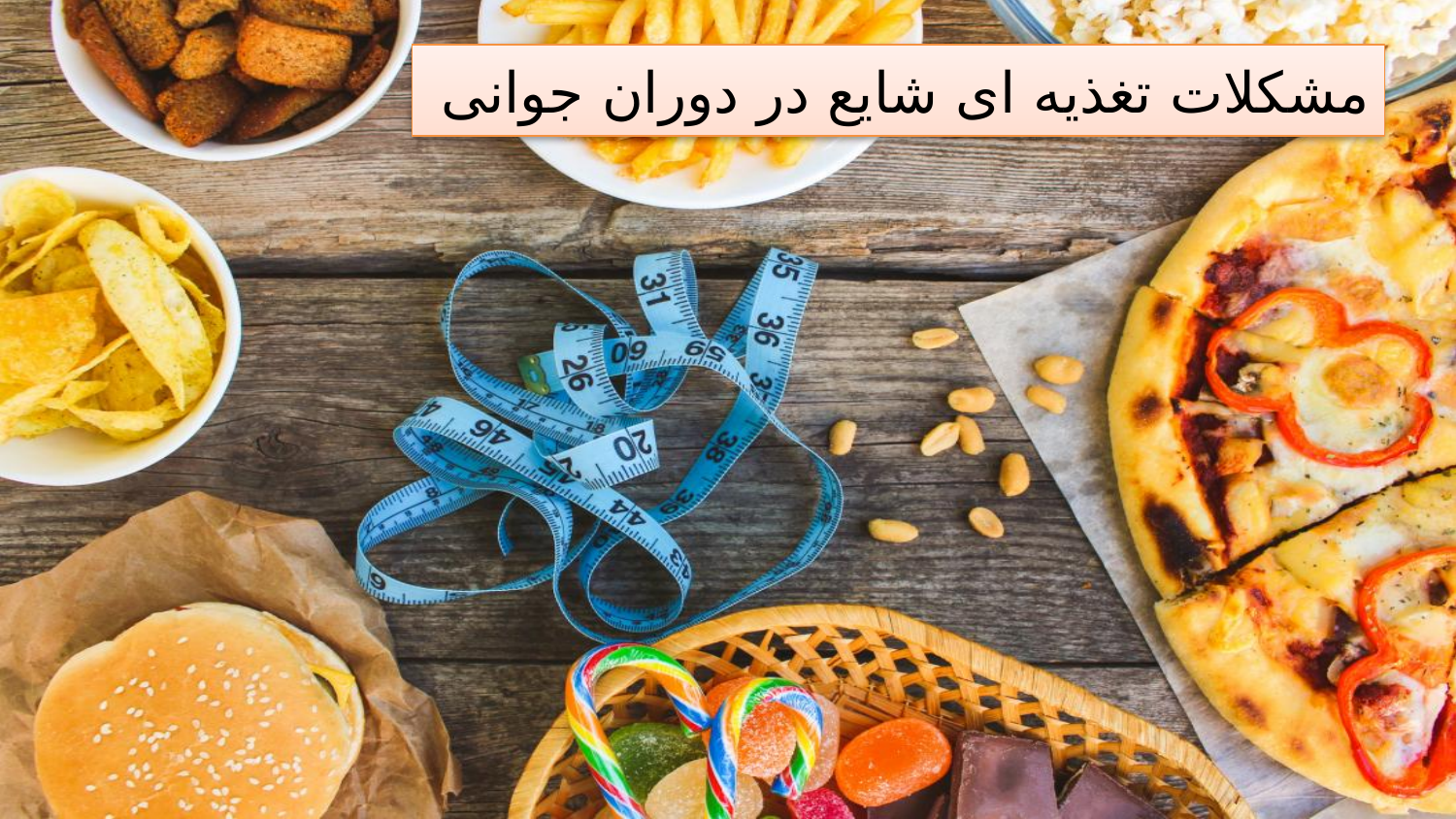

# مشکلات تغذیه ای شایع در دوران جوانی